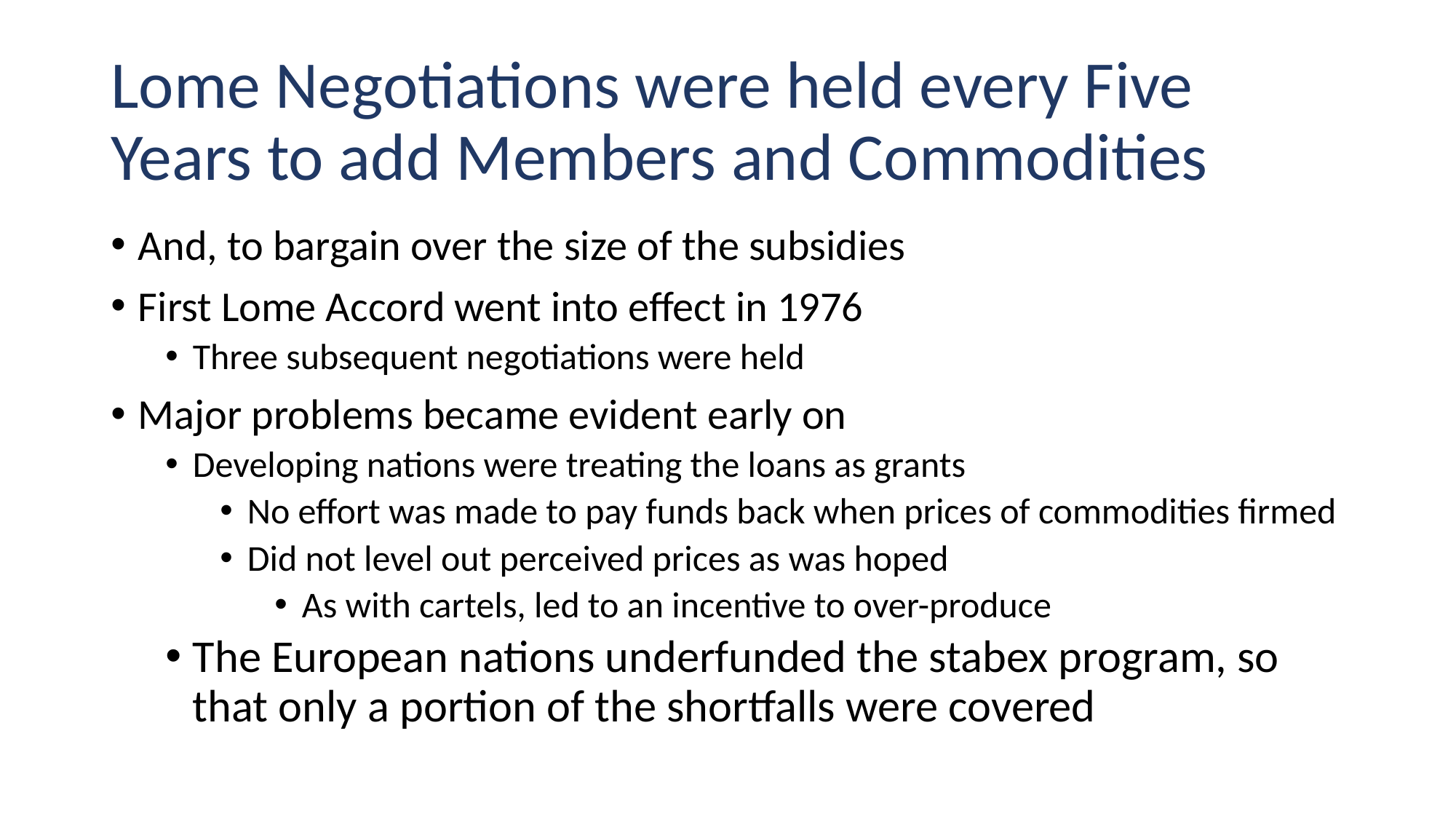

# Lome Negotiations were held every Five Years to add Members and Commodities
And, to bargain over the size of the subsidies
First Lome Accord went into effect in 1976
Three subsequent negotiations were held
Major problems became evident early on
Developing nations were treating the loans as grants
No effort was made to pay funds back when prices of commodities firmed
Did not level out perceived prices as was hoped
As with cartels, led to an incentive to over-produce
The European nations underfunded the stabex program, so that only a portion of the shortfalls were covered